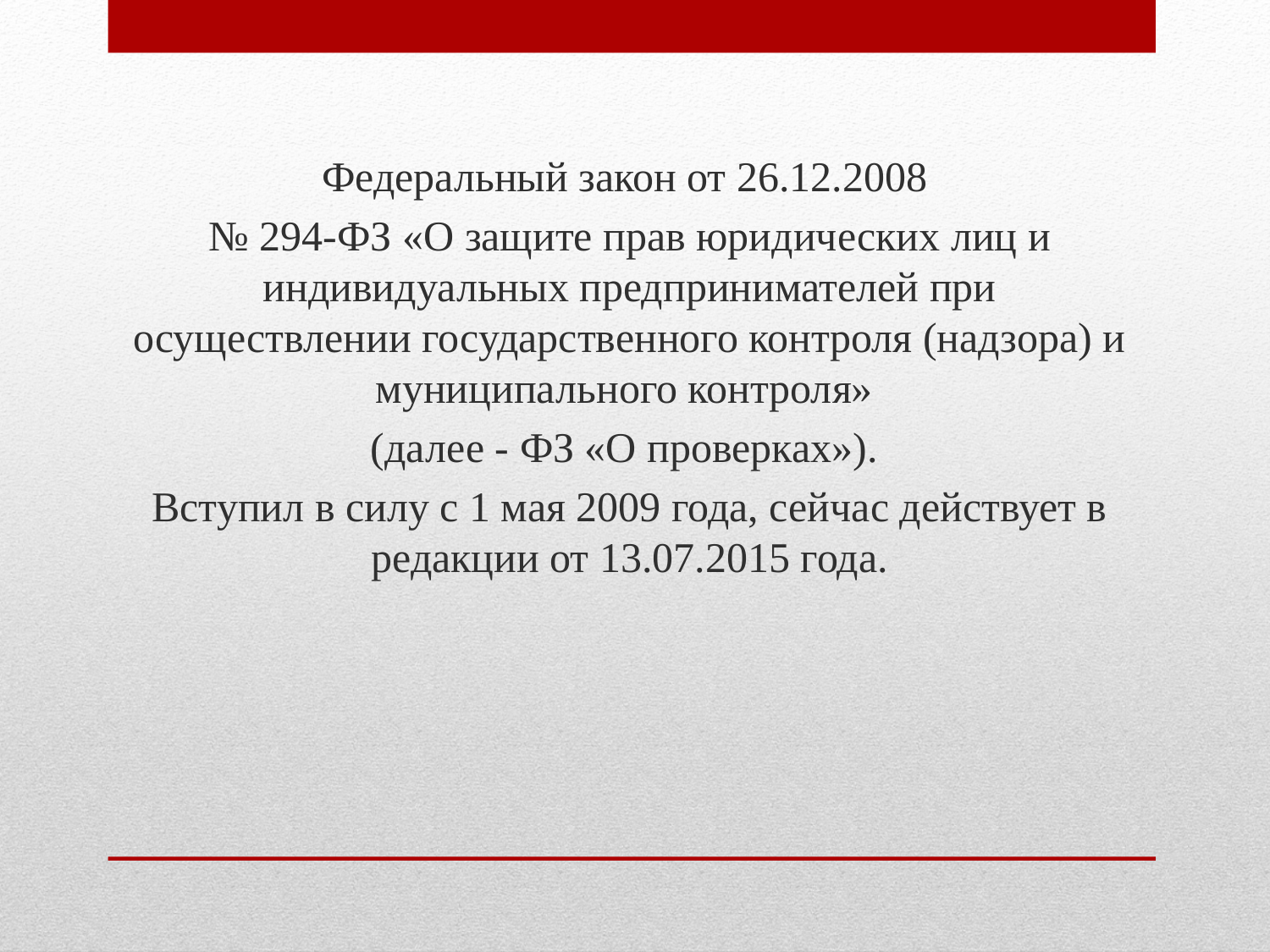

Федеральный закон от 26.12.2008
№ 294-ФЗ «О защите прав юридических лиц и индивидуальных предпринимателей при осуществлении государственного контроля (надзора) и муниципального контроля»
(далее - ФЗ «О проверках»).
Вступил в силу с 1 мая 2009 года, сейчас действует в редакции от 13.07.2015 года.